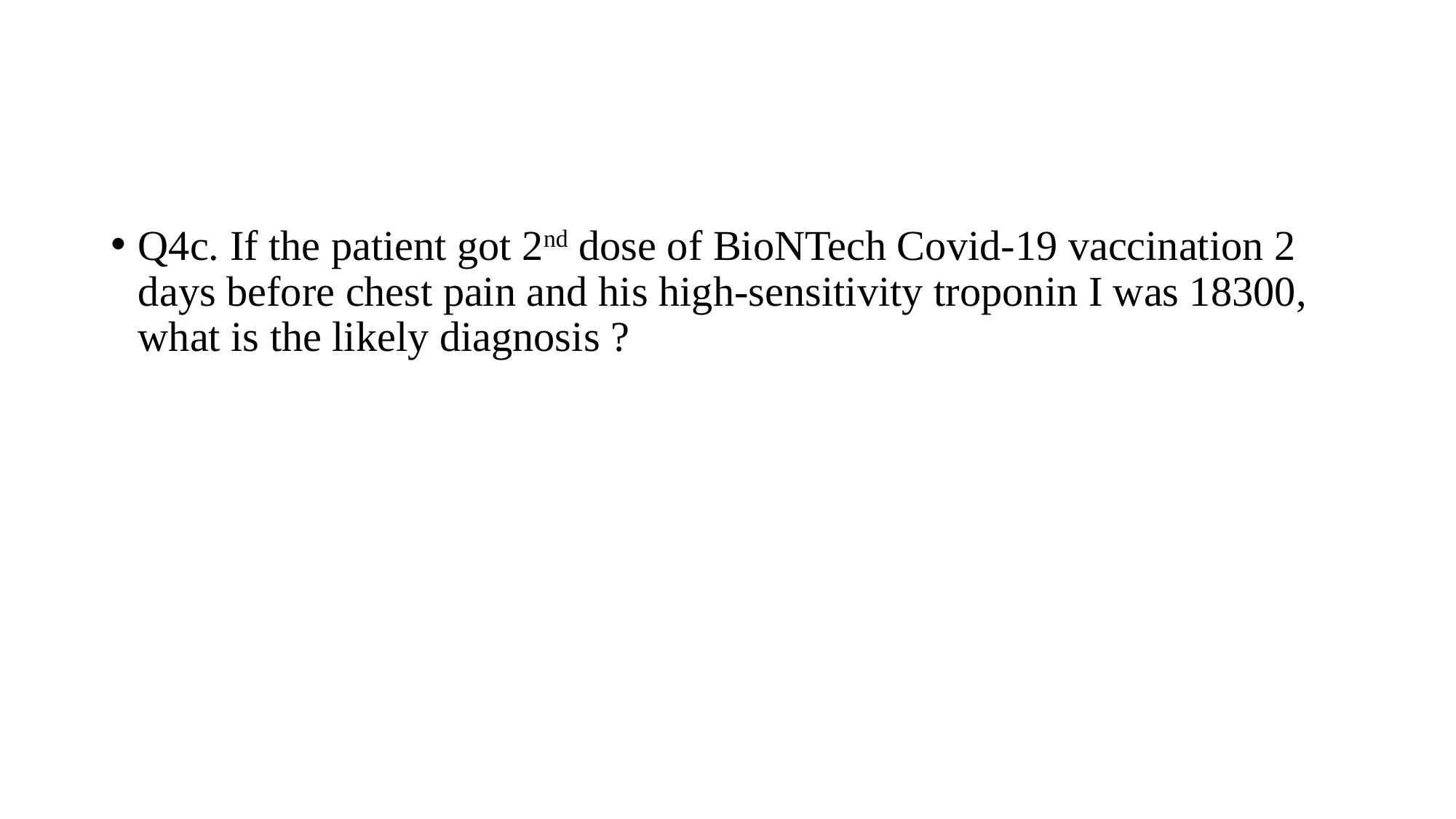

#
Q4c. If the patient got 2nd dose of BioNTech Covid-19 vaccination 2 days before chest pain and his high-sensitivity troponin I was 18300, what is the likely diagnosis ?